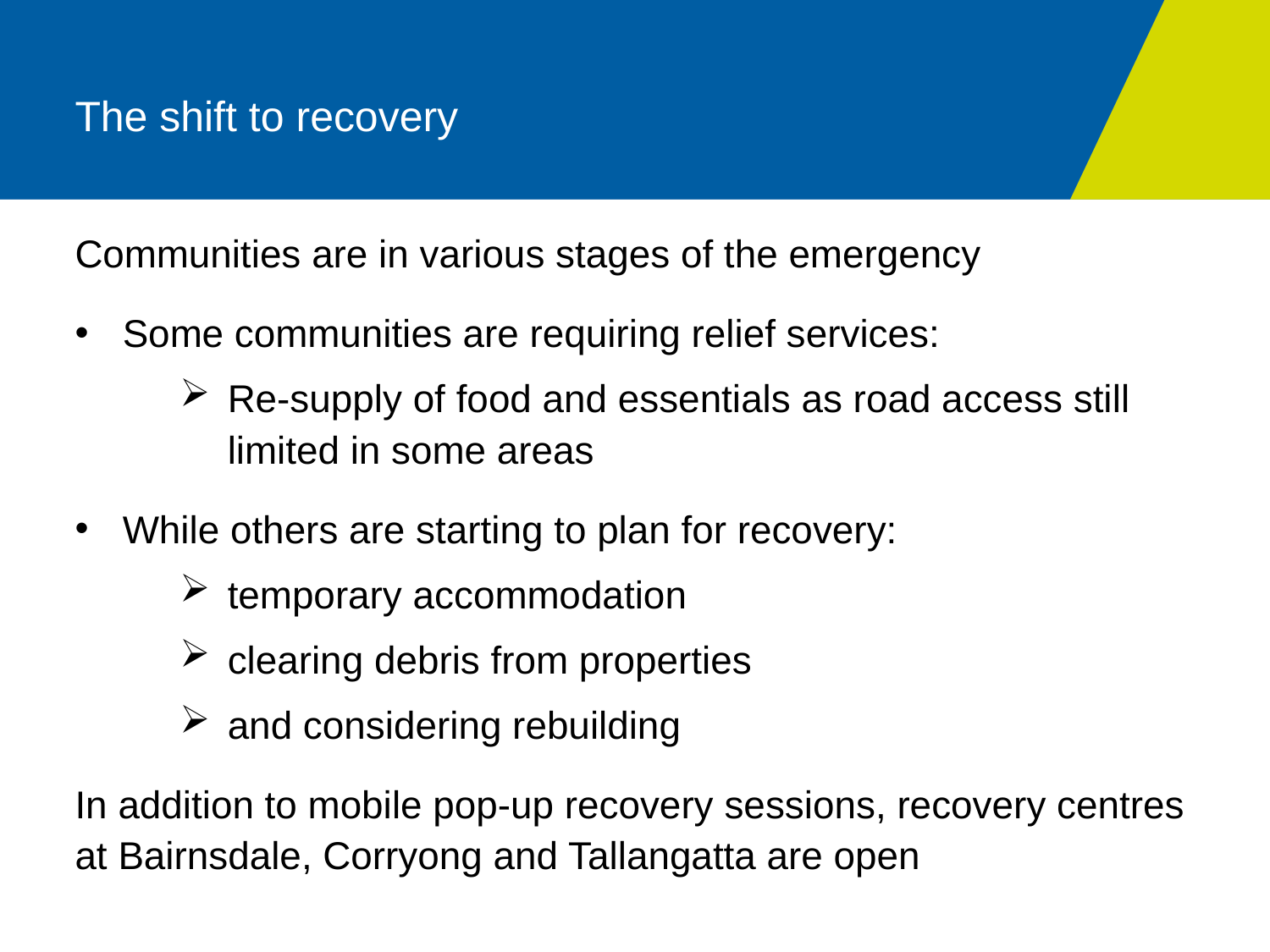

# The shift to recovery
Communities are in various stages of the emergency
Some communities are requiring relief services:
Re-supply of food and essentials as road access still limited in some areas
While others are starting to plan for recovery:
temporary accommodation
clearing debris from properties
and considering rebuilding
In addition to mobile pop-up recovery sessions, recovery centres at Bairnsdale, Corryong and Tallangatta are open